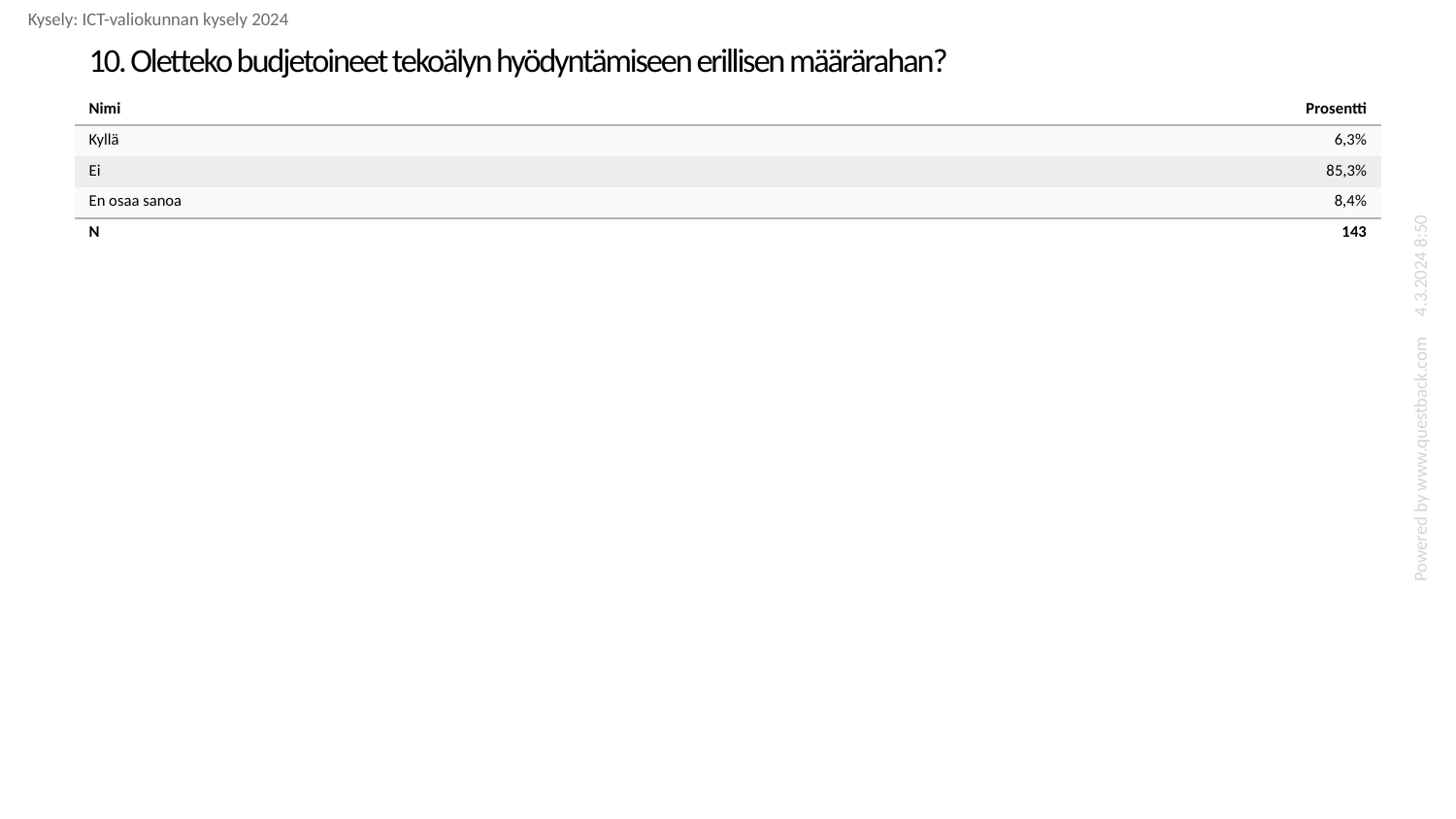

Kysely: ICT-valiokunnan kysely 2024
# 10. Oletteko budjetoineet tekoälyn hyödyntämiseen erillisen määrärahan?
| Nimi | Prosentti |
| --- | --- |
| Kyllä | 6,3% |
| Ei | 85,3% |
| En osaa sanoa | 8,4% |
| N | 143 |
Powered by www.questback.com     4.3.2024 8:50